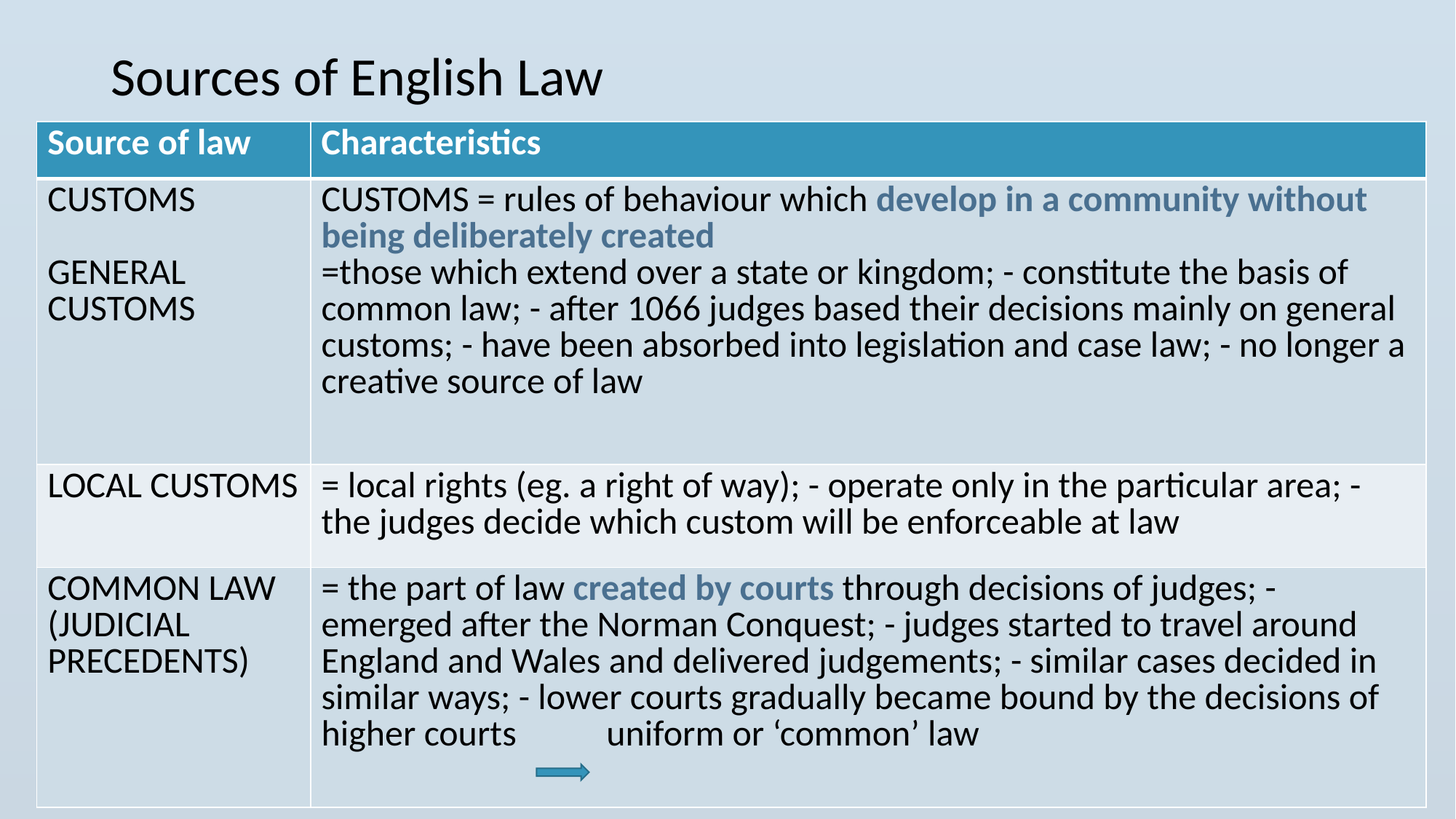

# Sources of English Law
| Source of law | Characteristics |
| --- | --- |
| CUSTOMS GENERAL CUSTOMS | CUSTOMS = rules of behaviour which develop in a community without being deliberately created =those which extend over a state or kingdom; - constitute the basis of common law; - after 1066 judges based their decisions mainly on general customs; - have been absorbed into legislation and case law; - no longer a creative source of law |
| LOCAL CUSTOMS | = local rights (eg. a right of way); - operate only in the particular area; - the judges decide which custom will be enforceable at law |
| COMMON LAW (JUDICIAL PRECEDENTS) | = the part of law created by courts through decisions of judges; - emerged after the Norman Conquest; - judges started to travel around England and Wales and delivered judgements; - similar cases decided in similar ways; - lower courts gradually became bound by the decisions of higher courts uniform or ‘common’ law |